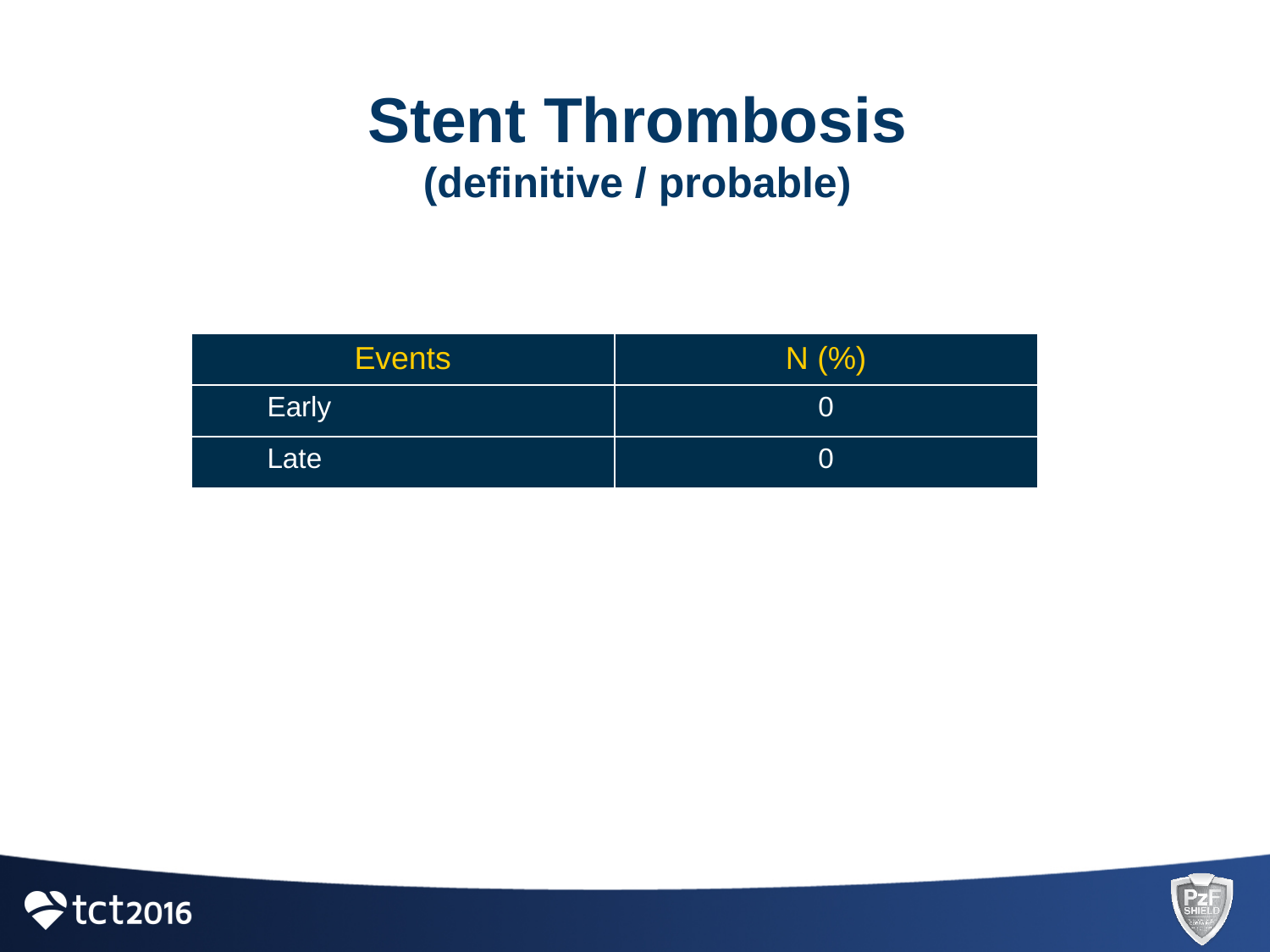

# Stent Thrombosis (definitive / probable)
| Events | N (%) |
| --- | --- |
| Early | 0 |
| Late | 0 |